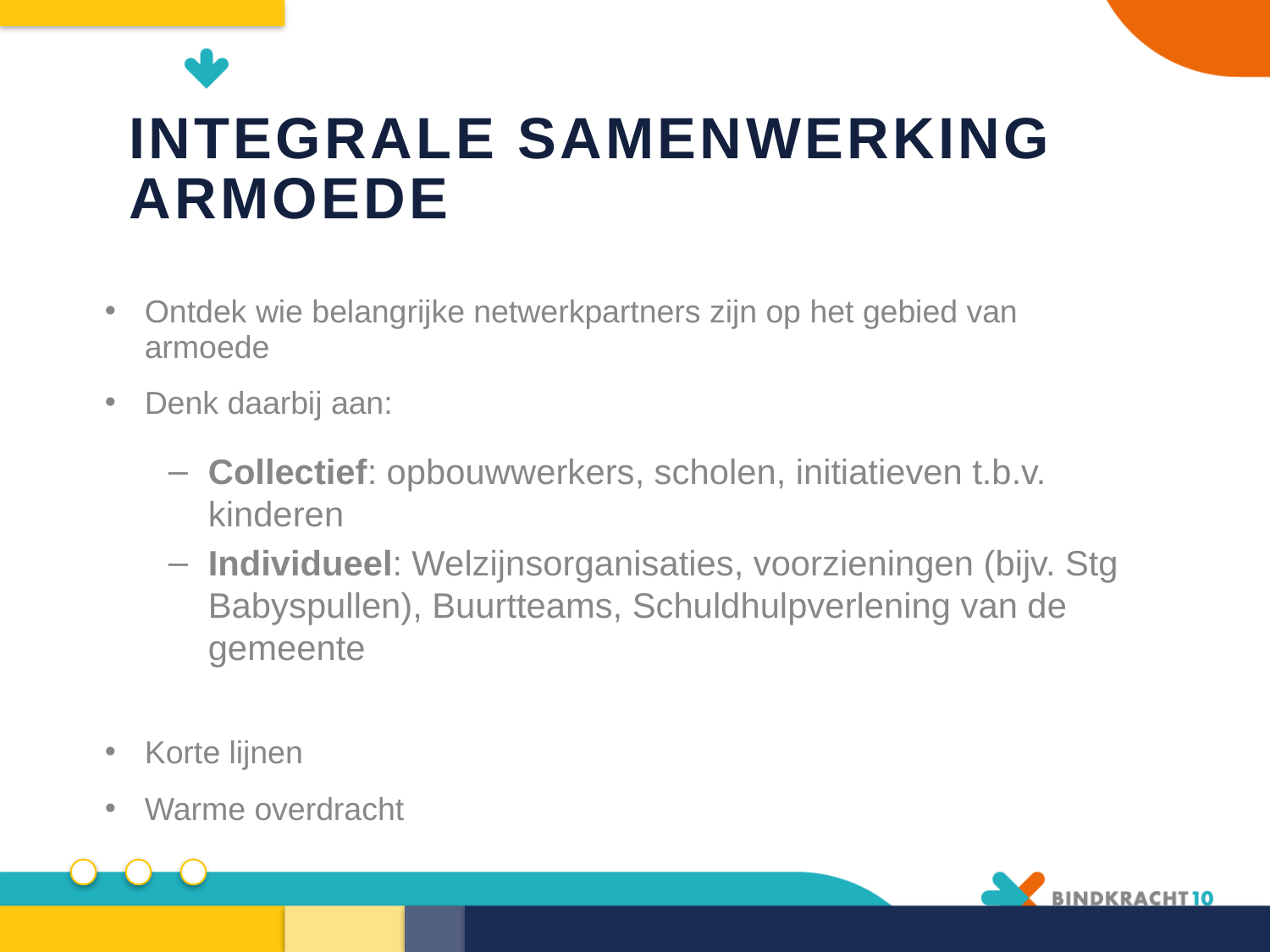

Integrale samenwerking armoede

Ontdek wie belangrijke netwerkpartners zijn op het gebied van armoede
Denk daarbij aan:
Collectief: opbouwwerkers, scholen, initiatieven t.b.v. kinderen
Individueel: Welzijnsorganisaties, voorzieningen (bijv. Stg Babyspullen), Buurtteams, Schuldhulpverlening van de gemeente

Korte lijnen
Warme overdracht